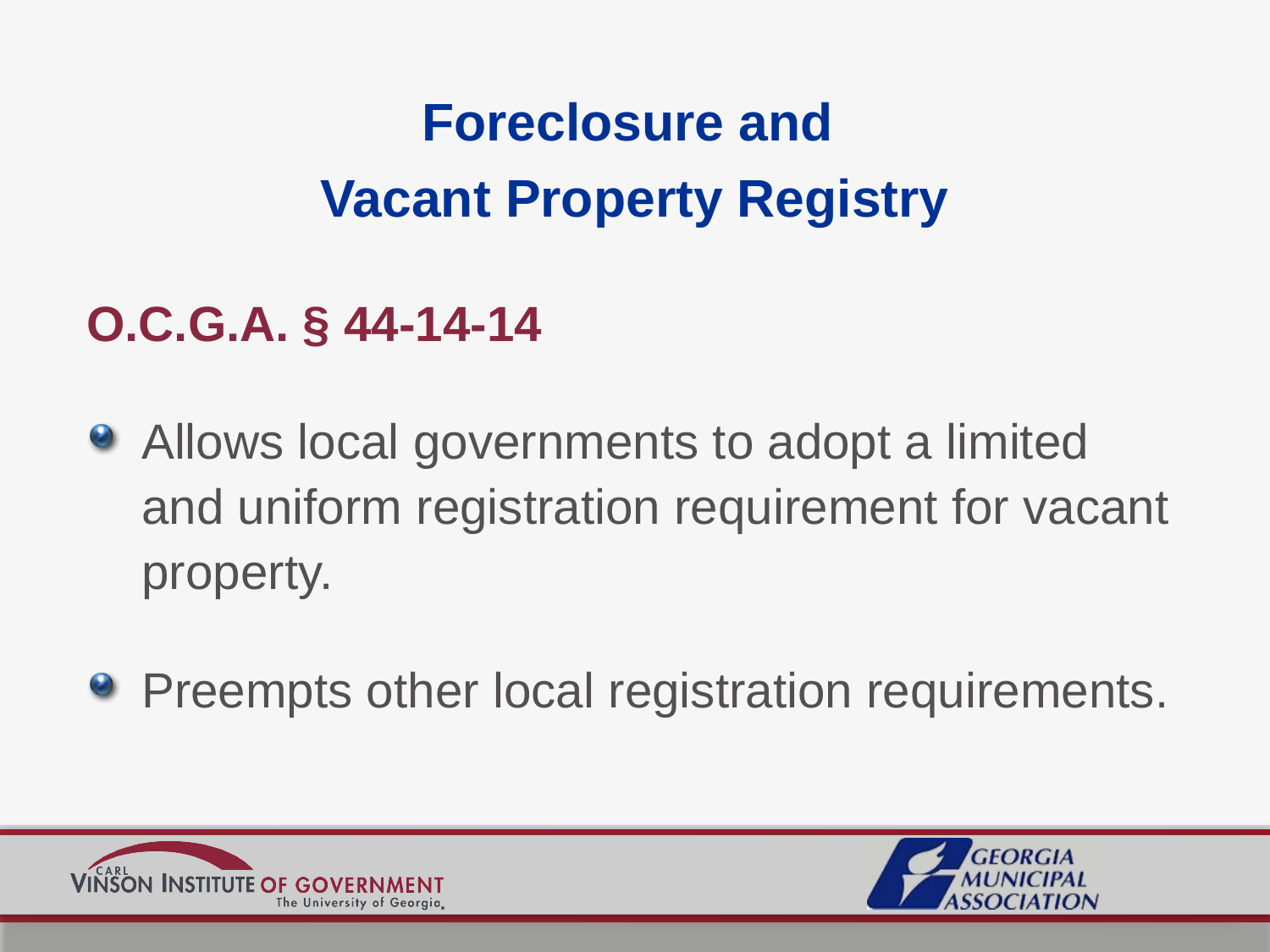

# Foreclosure and Vacant Property Registry
O.C.G.A. § 44-14-14
Allows local governments to adopt a limited and uniform registration requirement for vacant property.
Preempts other local registration requirements.